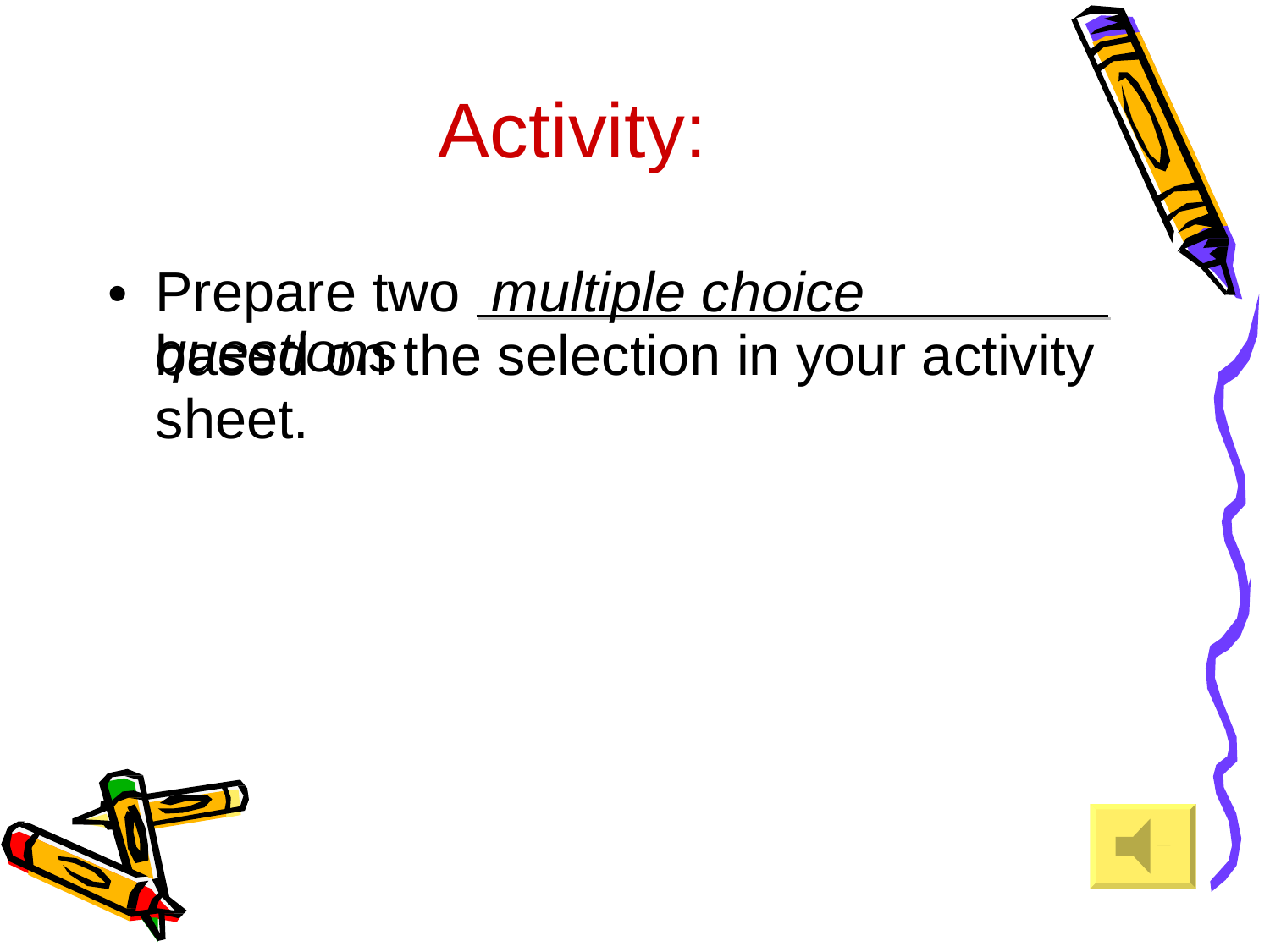

Activity:

Prepare two  multiple choice questions
•

based on the selection in your activity
sheet.